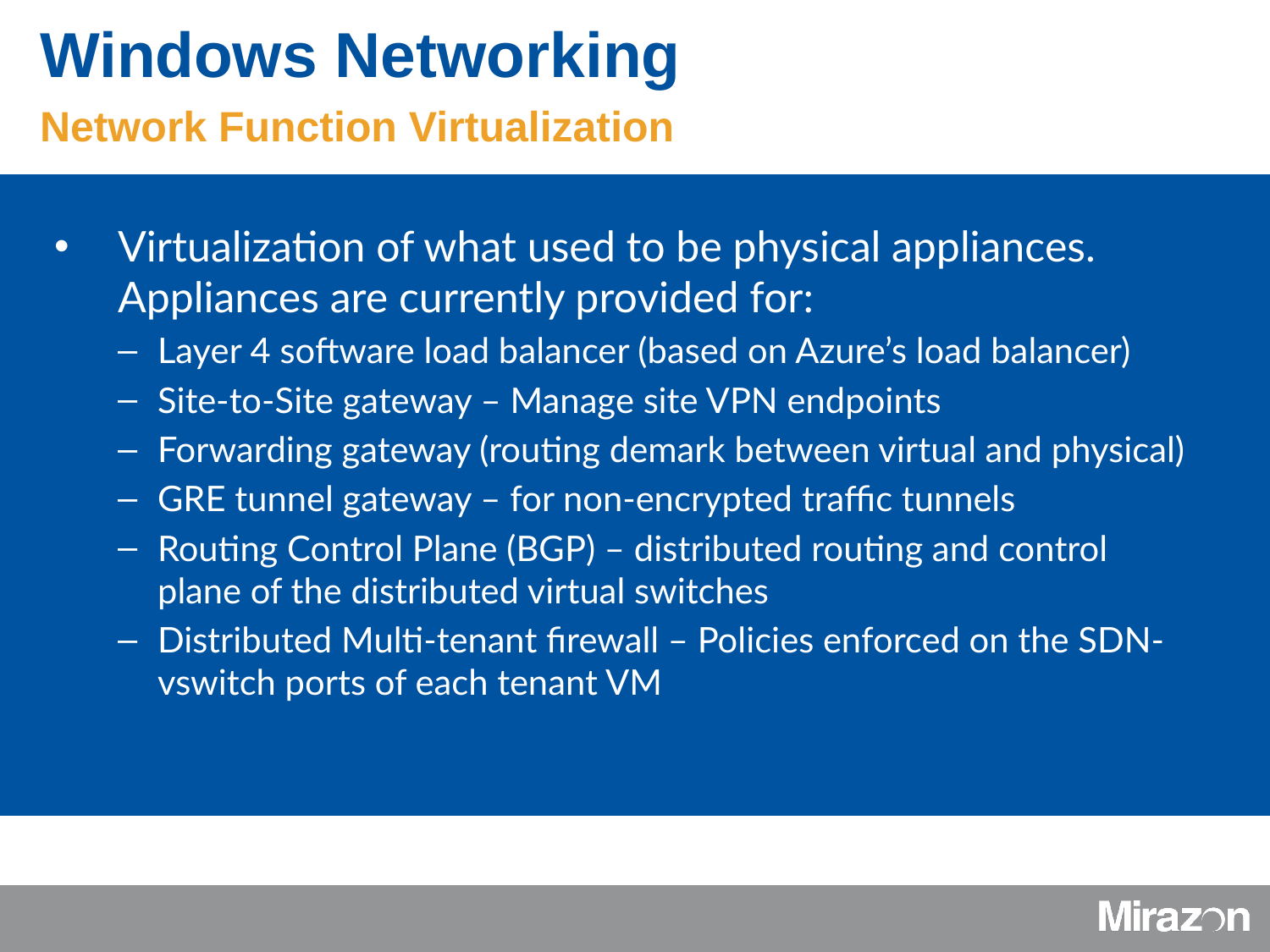

Windows Networking
Network Function Virtualization
Virtualization of what used to be physical appliances.  Appliances are currently provided for:
Layer 4 software load balancer (based on Azure’s load balancer)
Site-to-Site gateway – Manage site VPN endpoints
Forwarding gateway (routing demark between virtual and physical)
GRE tunnel gateway – for non-encrypted traffic tunnels
Routing Control Plane (BGP) – distributed routing and control plane of the distributed virtual switches
Distributed Multi-tenant firewall – Policies enforced on the SDN-vswitch ports of each tenant VM